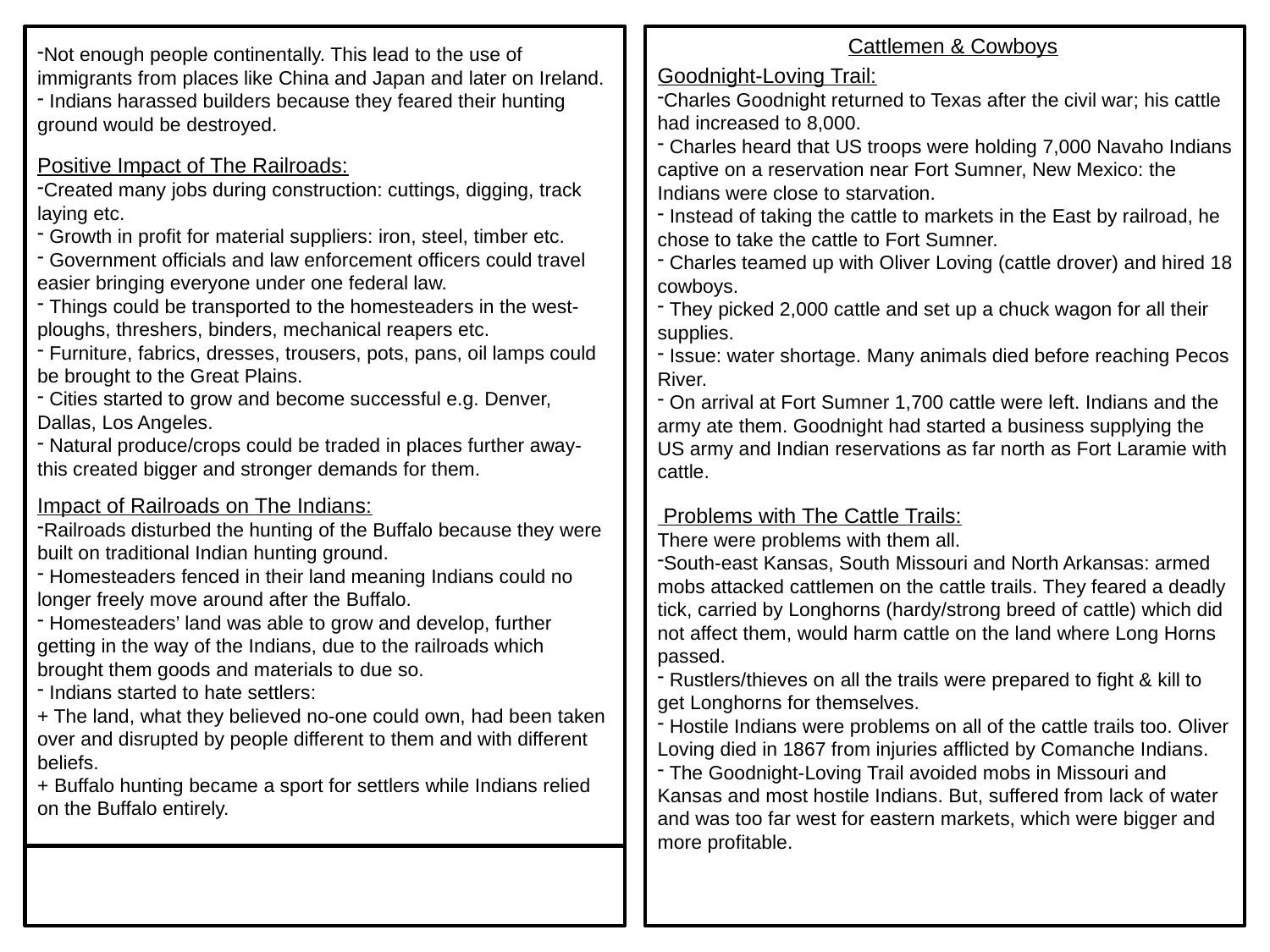

Cattlemen & Cowboys
Not enough people continentally. This lead to the use of immigrants from places like China and Japan and later on Ireland.
 Indians harassed builders because they feared their hunting ground would be destroyed.

Goodnight-Loving Trail:
Charles Goodnight returned to Texas after the civil war; his cattle had increased to 8,000.
 Charles heard that US troops were holding 7,000 Navaho Indians captive on a reservation near Fort Sumner, New Mexico: the Indians were close to starvation.
 Instead of taking the cattle to markets in the East by railroad, he chose to take the cattle to Fort Sumner.
 Charles teamed up with Oliver Loving (cattle drover) and hired 18 cowboys.
 They picked 2,000 cattle and set up a chuck wagon for all their supplies.
 Issue: water shortage. Many animals died before reaching Pecos River.
 On arrival at Fort Sumner 1,700 cattle were left. Indians and the army ate them. Goodnight had started a business supplying the US army and Indian reservations as far north as Fort Laramie with cattle.
Positive Impact of The Railroads:
Created many jobs during construction: cuttings, digging, track laying etc.
 Growth in profit for material suppliers: iron, steel, timber etc.
 Government officials and law enforcement officers could travel easier bringing everyone under one federal law.
 Things could be transported to the homesteaders in the west- ploughs, threshers, binders, mechanical reapers etc.
 Furniture, fabrics, dresses, trousers, pots, pans, oil lamps could be brought to the Great Plains.
 Cities started to grow and become successful e.g. Denver, Dallas, Los Angeles.
 Natural produce/crops could be traded in places further away- this created bigger and stronger demands for them.
Impact of Railroads on The Indians:
Railroads disturbed the hunting of the Buffalo because they were built on traditional Indian hunting ground.
 Homesteaders fenced in their land meaning Indians could no longer freely move around after the Buffalo.
 Homesteaders’ land was able to grow and develop, further getting in the way of the Indians, due to the railroads which brought them goods and materials to due so.
 Indians started to hate settlers:
+ The land, what they believed no-one could own, had been taken over and disrupted by people different to them and with different beliefs.
+ Buffalo hunting became a sport for settlers while Indians relied on the Buffalo entirely.
 Problems with The Cattle Trails:
There were problems with them all.
South-east Kansas, South Missouri and North Arkansas: armed mobs attacked cattlemen on the cattle trails. They feared a deadly tick, carried by Longhorns (hardy/strong breed of cattle) which did not affect them, would harm cattle on the land where Long Horns passed.
 Rustlers/thieves on all the trails were prepared to fight & kill to get Longhorns for themselves.
 Hostile Indians were problems on all of the cattle trails too. Oliver Loving died in 1867 from injuries afflicted by Comanche Indians.
 The Goodnight-Loving Trail avoided mobs in Missouri and Kansas and most hostile Indians. But, suffered from lack of water and was too far west for eastern markets, which were bigger and more profitable.